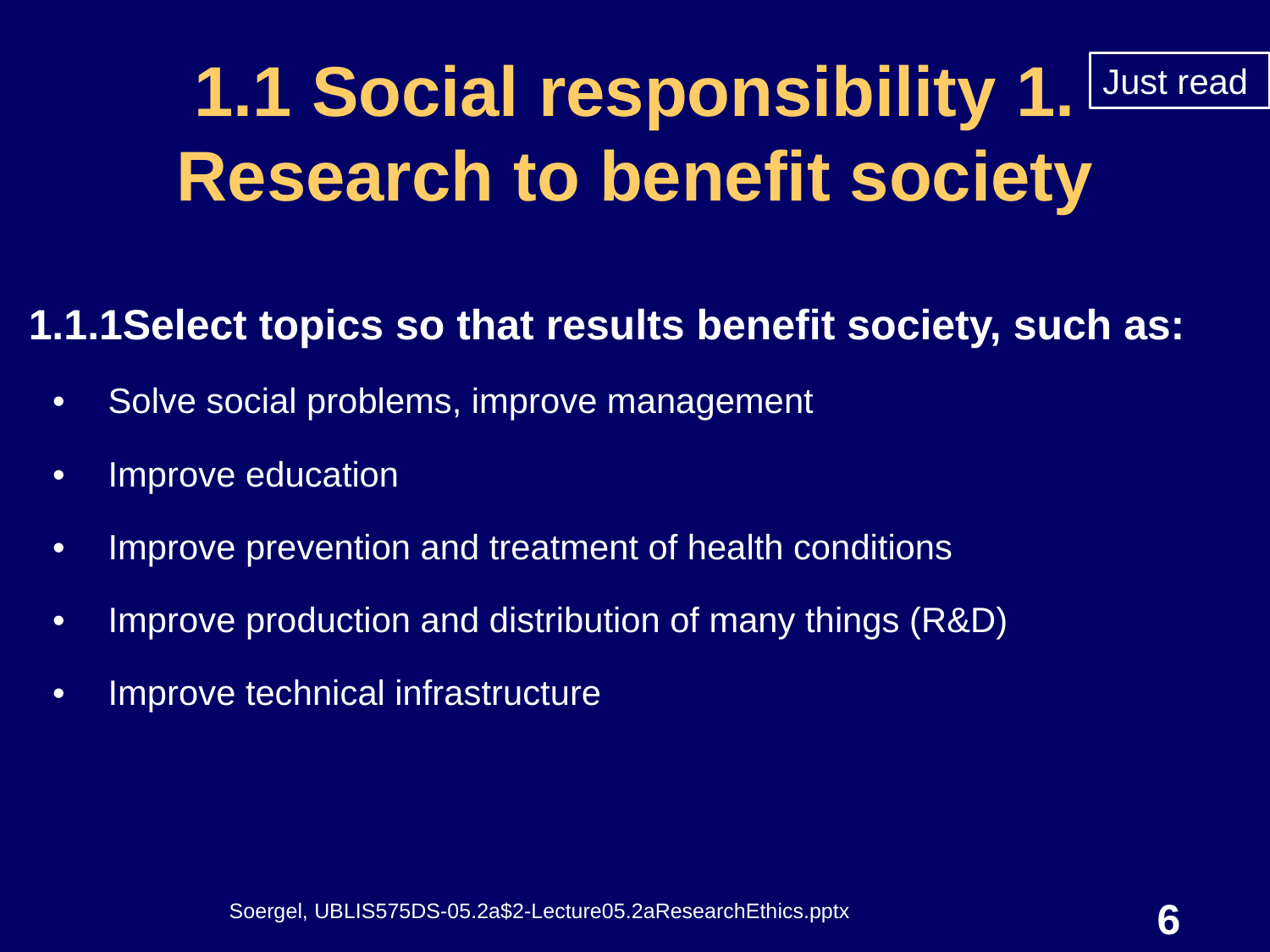

Just read
# 1.1 Social responsibility 1. Research to benefit society
1.1.1Select topics so that results benefit society, such as:
•	Solve social problems, improve management
•	Improve education
•	Improve prevention and treatment of health conditions
•	Improve production and distribution of many things (R&D)
•	Improve technical infrastructure

6
Soergel, UBLIS575DS-05.2a$2-Lecture05.2aResearchEthics.pptx